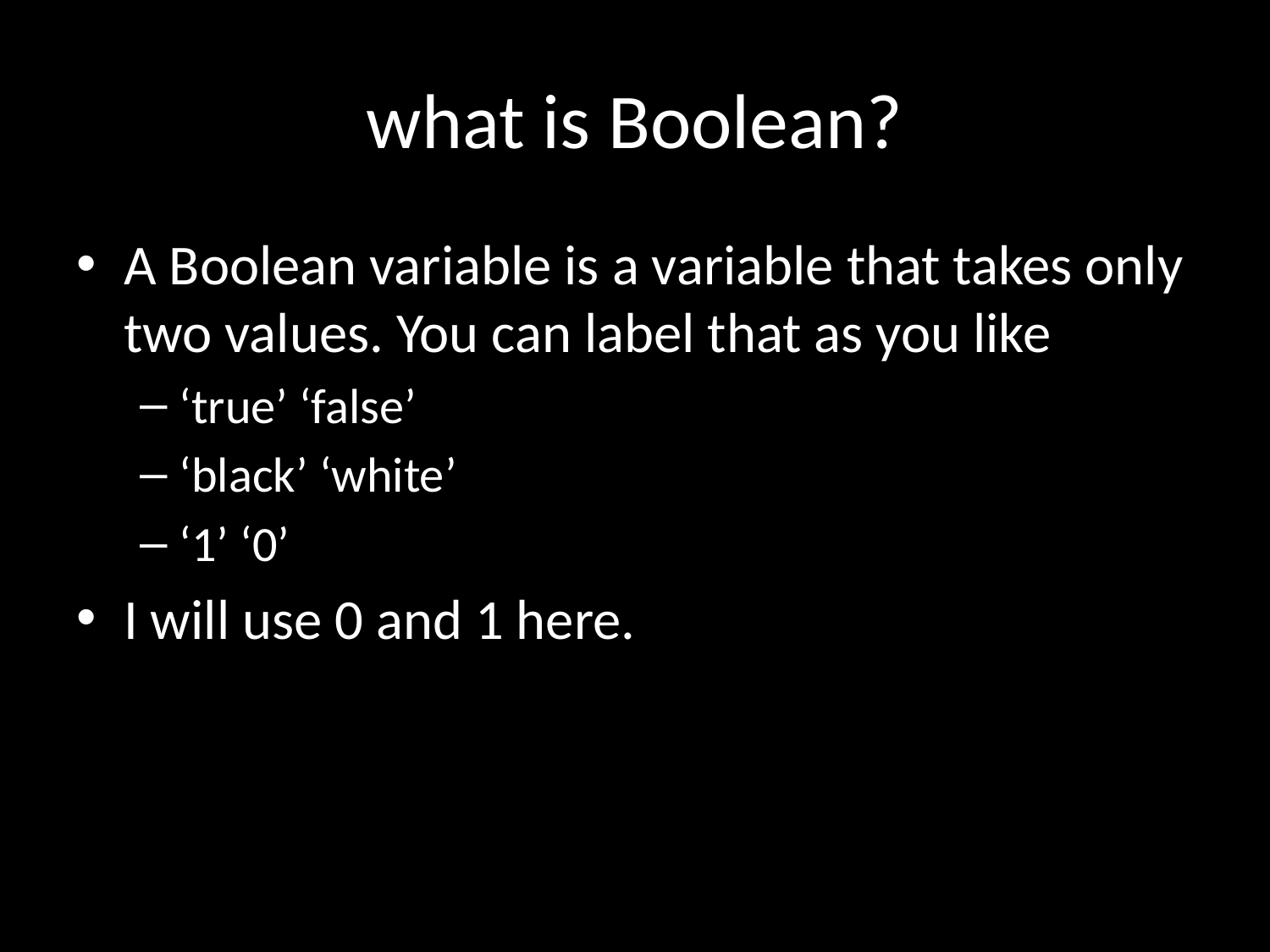

# what is Boolean?
A Boolean variable is a variable that takes only two values. You can label that as you like
‘true’ ‘false’
‘black’ ‘white’
‘1’ ‘0’
I will use 0 and 1 here.